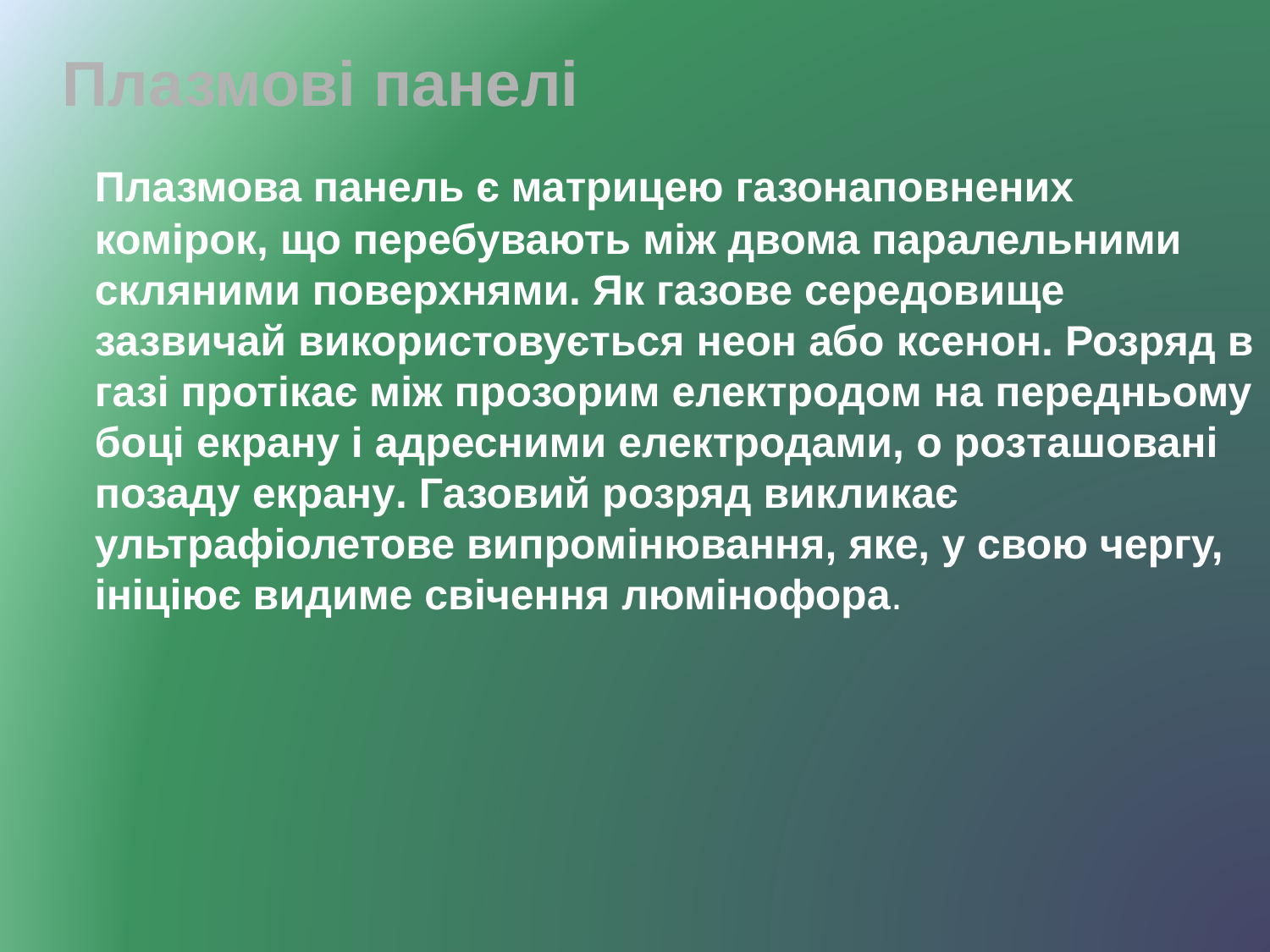

Плазмові панелі
	Плазмова панель є матрицею газонаповнених комірок, що перебувають між двома паралельними скляними поверхнями. Як газове середовище зазвичай використовується неон або ксенон. Розряд в газі протікає між прозорим електродом на передньому боці екрану і адресними електродами, о розташовані позаду екрану. Газовий розряд викликає ультрафіолетове випромінювання, яке, у свою чергу, ініціює видиме свічення люмінофора.